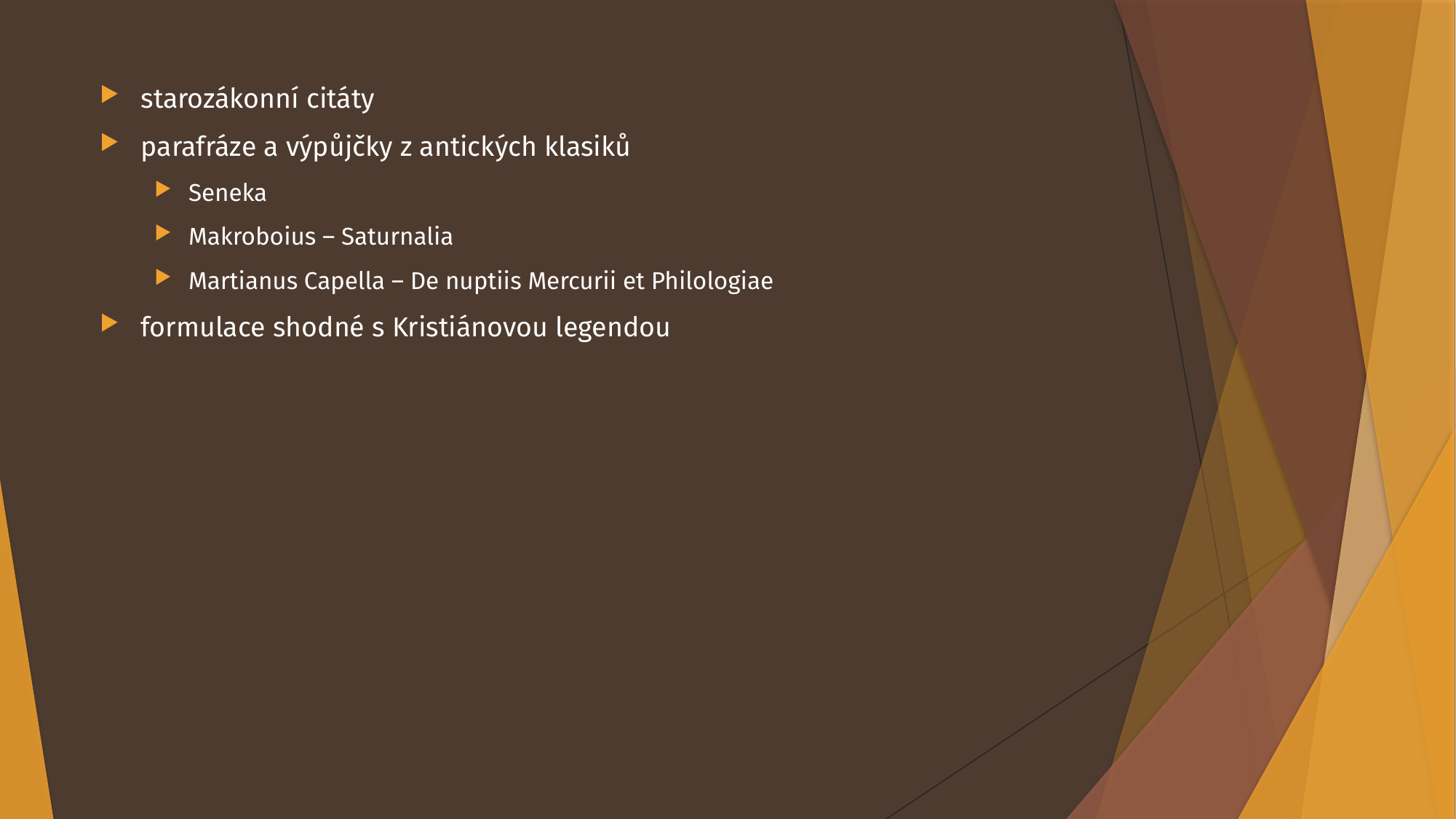

starozákonní citáty
parafráze a výpůjčky z antických klasiků
Seneka
Makroboius – Saturnalia
Martianus Capella – De nuptiis Mercurii et Philologiae
formulace shodné s Kristiánovou legendou